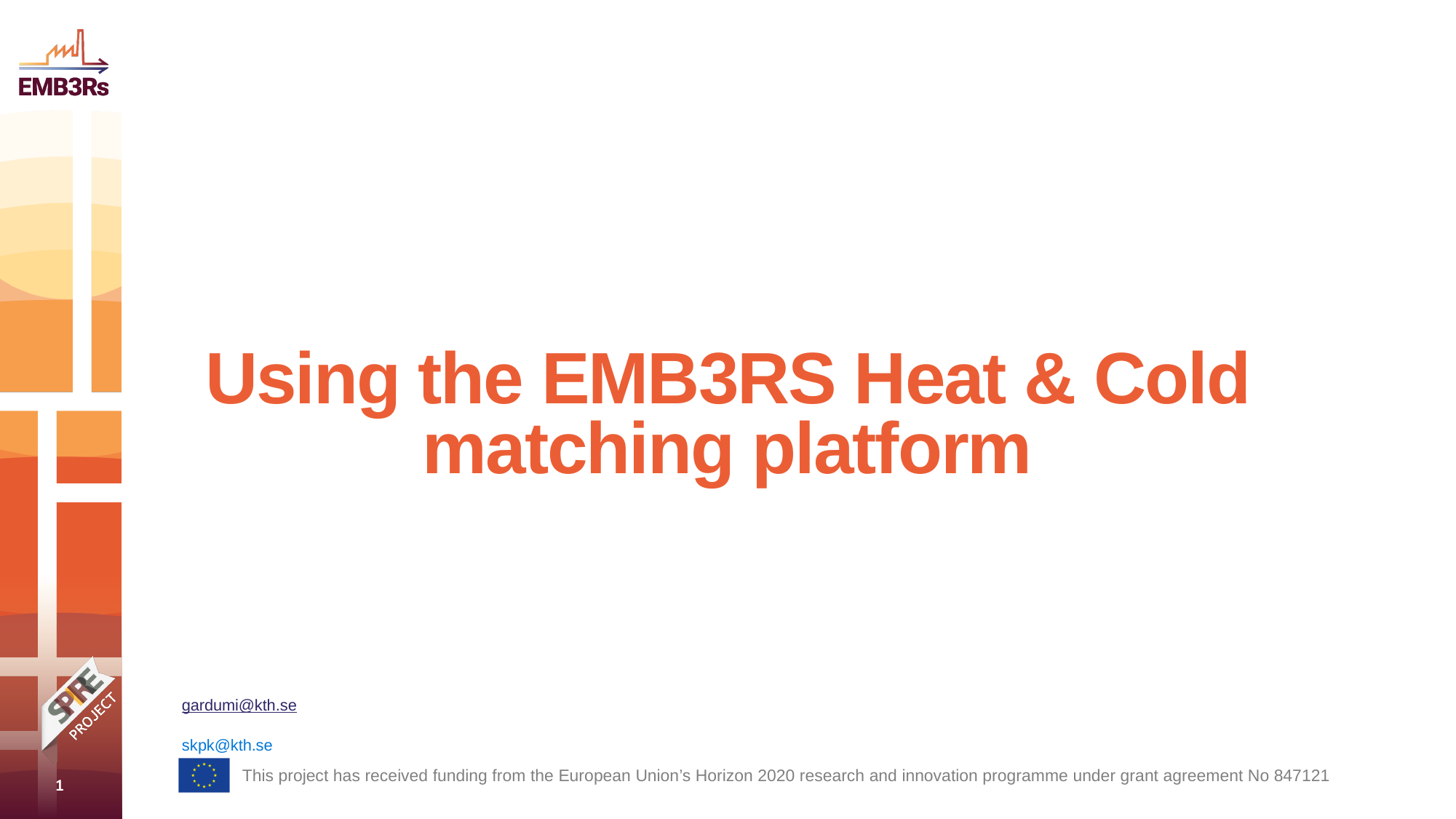

# Using the EMB3RS Heat & Cold matching platform
gardumi@kth.se
skpk@kth.se